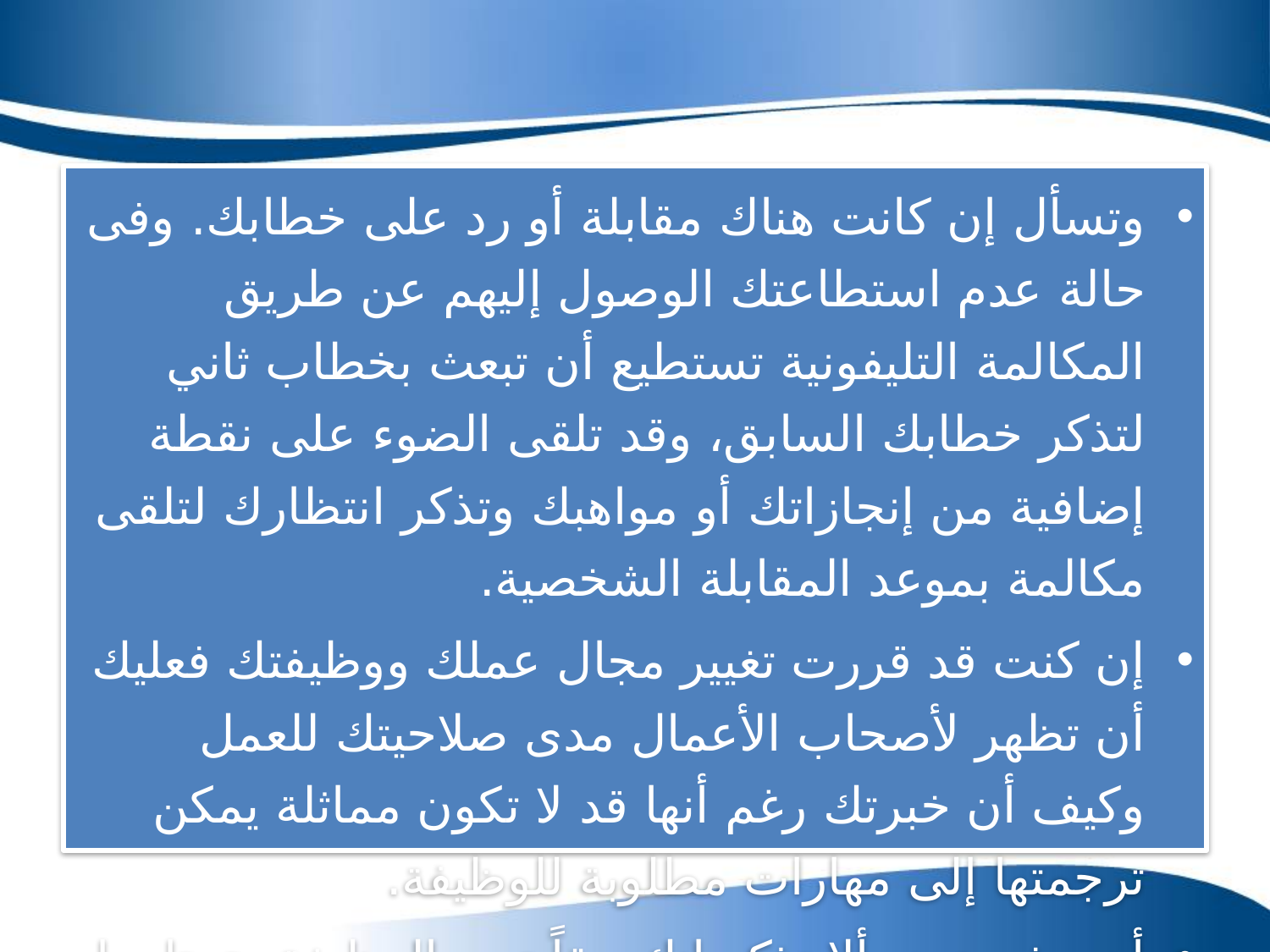

وتسأل إن كانت هناك مقابلة أو رد على خطابك. وفى حالة عدم استطاعتك الوصول إليهم عن طريق المكالمة التليفونية تستطيع أن تبعث بخطاب ثاني لتذكر خطابك السابق، وقد تلقى الضوء على نقطة إضافية من إنجازاتك أو مواهبك وتذكر انتظارك لتلقى مكالمة بموعد المقابلة الشخصية.
إن كنت قد قررت تغيير مجال عملك ووظيفتك فعليك أن تظهر لأصحاب الأعمال مدى صلاحيتك للعمل وكيف أن خبرتك رغم أنها قد لا تكون مماثلة يمكن ترجمتها إلى مهارات مطلوبة للوظيفة.
أهم شيء هو ألا تذكر إنك حقاً تريد الوظيفة وتحتاجها، ولكن برهن واثبت عن مصداقية نجاحك والأسباب التي تقنع الشركة بتعيينك